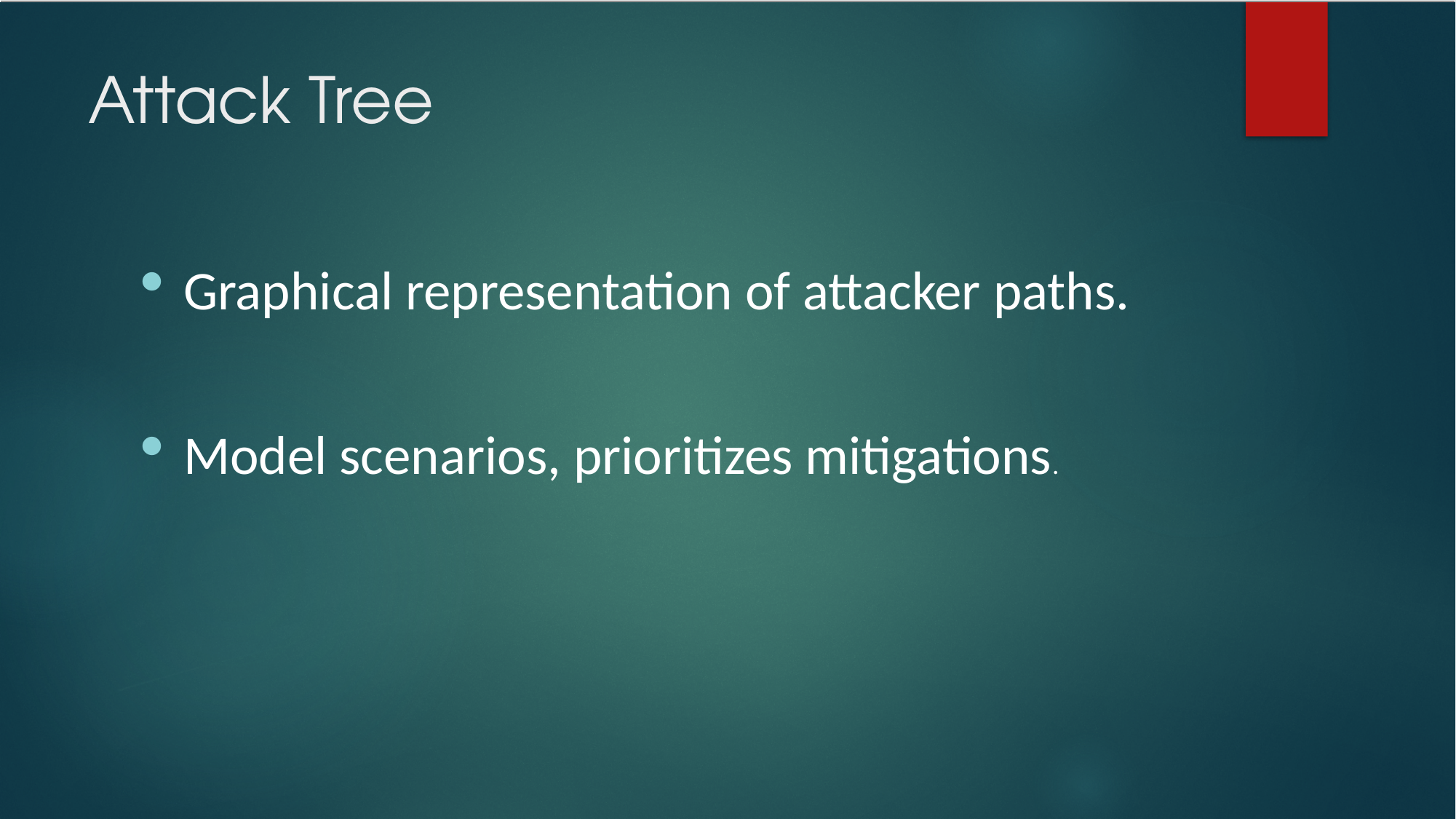

# Attack Tree
Graphical representation of attacker paths.

Model scenarios, prioritizes mitigations.